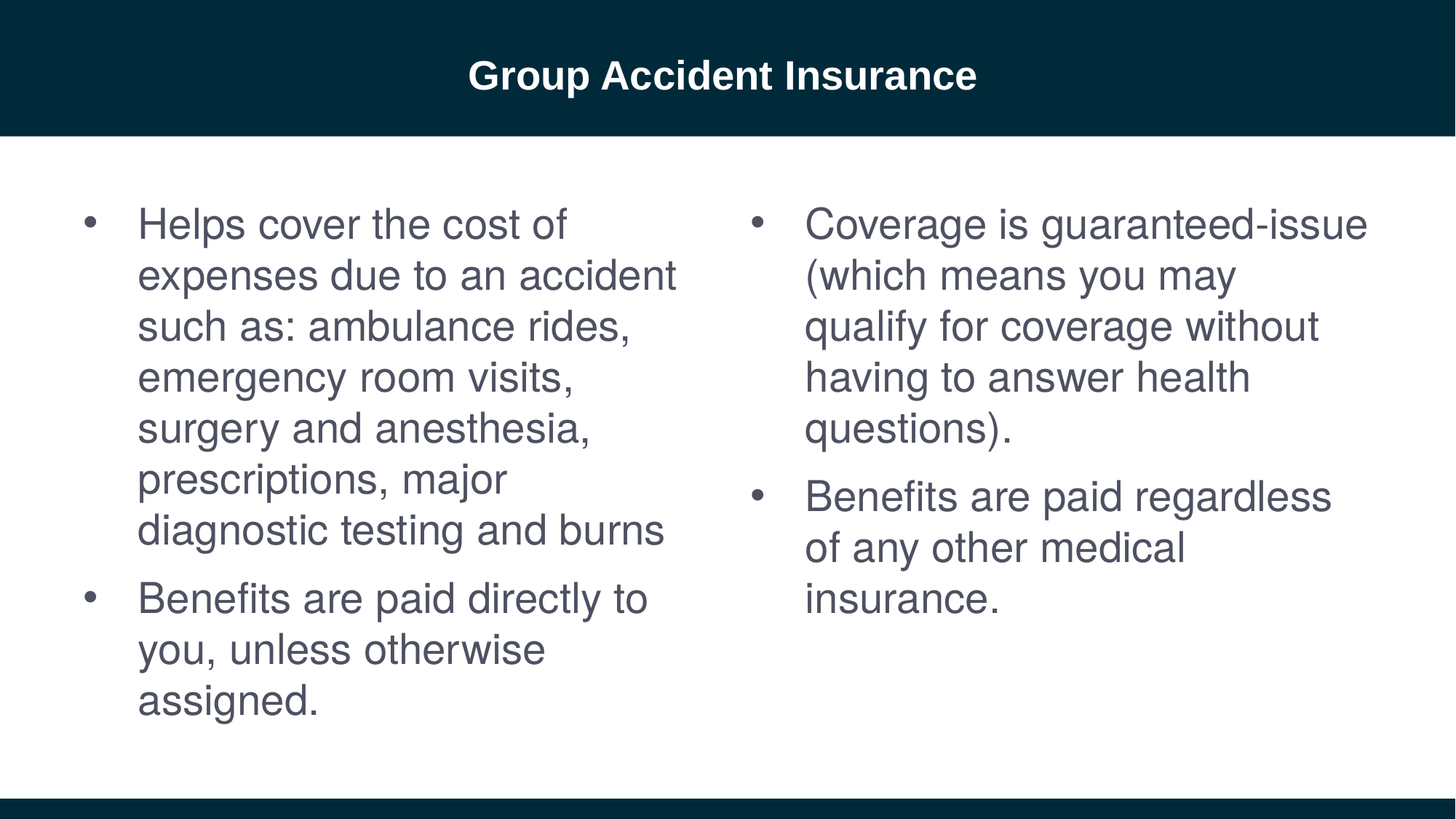

# Group Accident Insurance
Helps cover the cost of expenses due to an accident such as: ambulance rides, emergency room visits, surgery and anesthesia, prescriptions, major diagnostic testing and burns
Benefits are paid directly to you, unless otherwise assigned.

Coverage is guaranteed-issue (which means you may qualify for coverage without having to answer health questions).
Benefits are paid regardless of any other medical insurance.